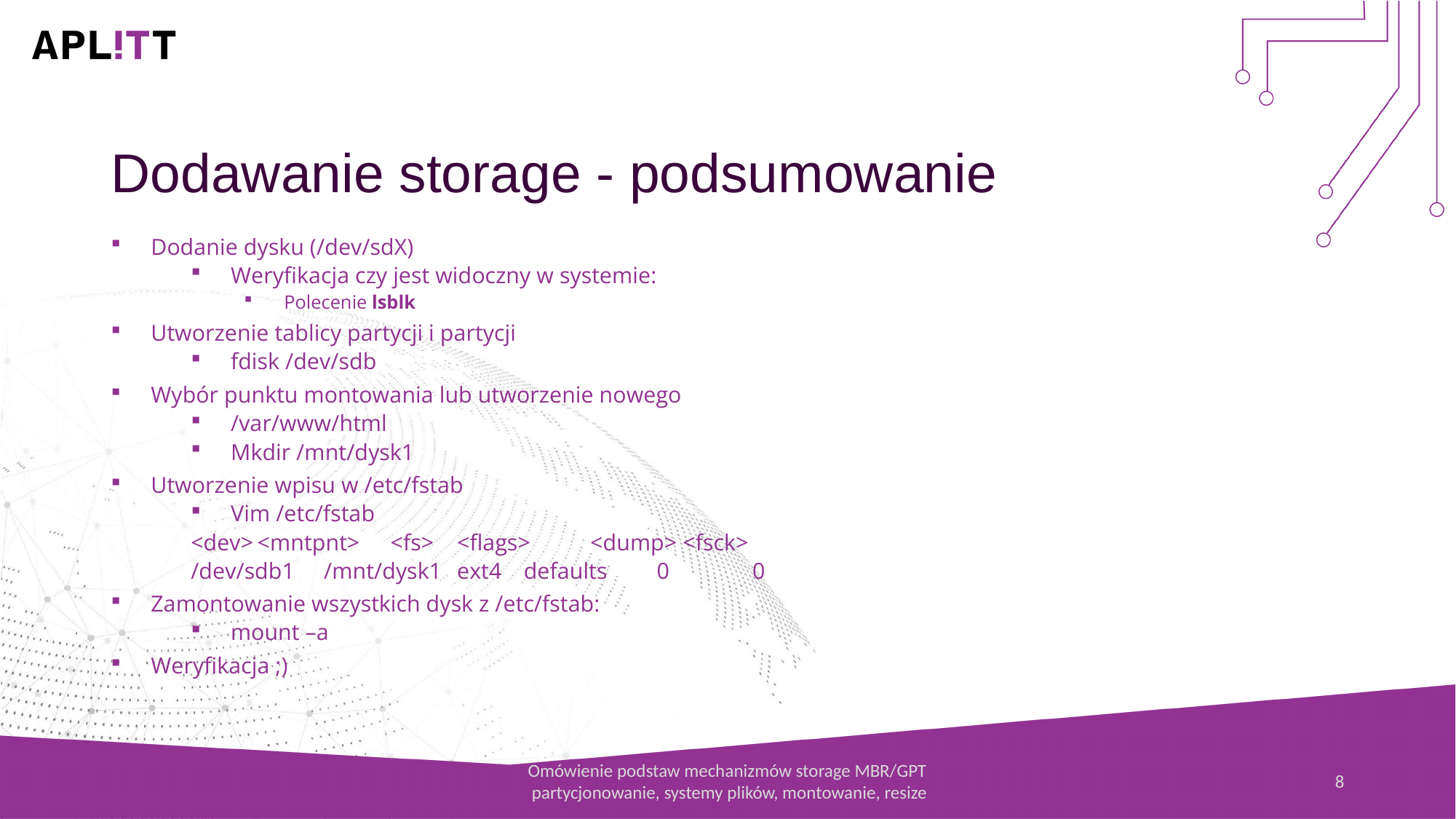

Dodawanie storage - podsumowanie
Dodanie dysku (/dev/sdX)
Weryfikacja czy jest widoczny w systemie:
Polecenie lsblk
Utworzenie tablicy partycji i partycji
fdisk /dev/sdb
Wybór punktu montowania lub utworzenie nowego
/var/www/html
Mkdir /mnt/dysk1
Utworzenie wpisu w /etc/fstab
Vim /etc/fstab
<dev>		<mntpnt>	<fs>	<flags>	<dump> <fsck>
/dev/sdb1	/mnt/dysk1	ext4	defaults	0	     0
Zamontowanie wszystkich dysk z /etc/fstab:
mount –a
Weryfikacja ;)

Omówienie podstaw mechanizmów storage MBR/GPT
 partycjonowanie, systemy plików, montowanie, resize
8